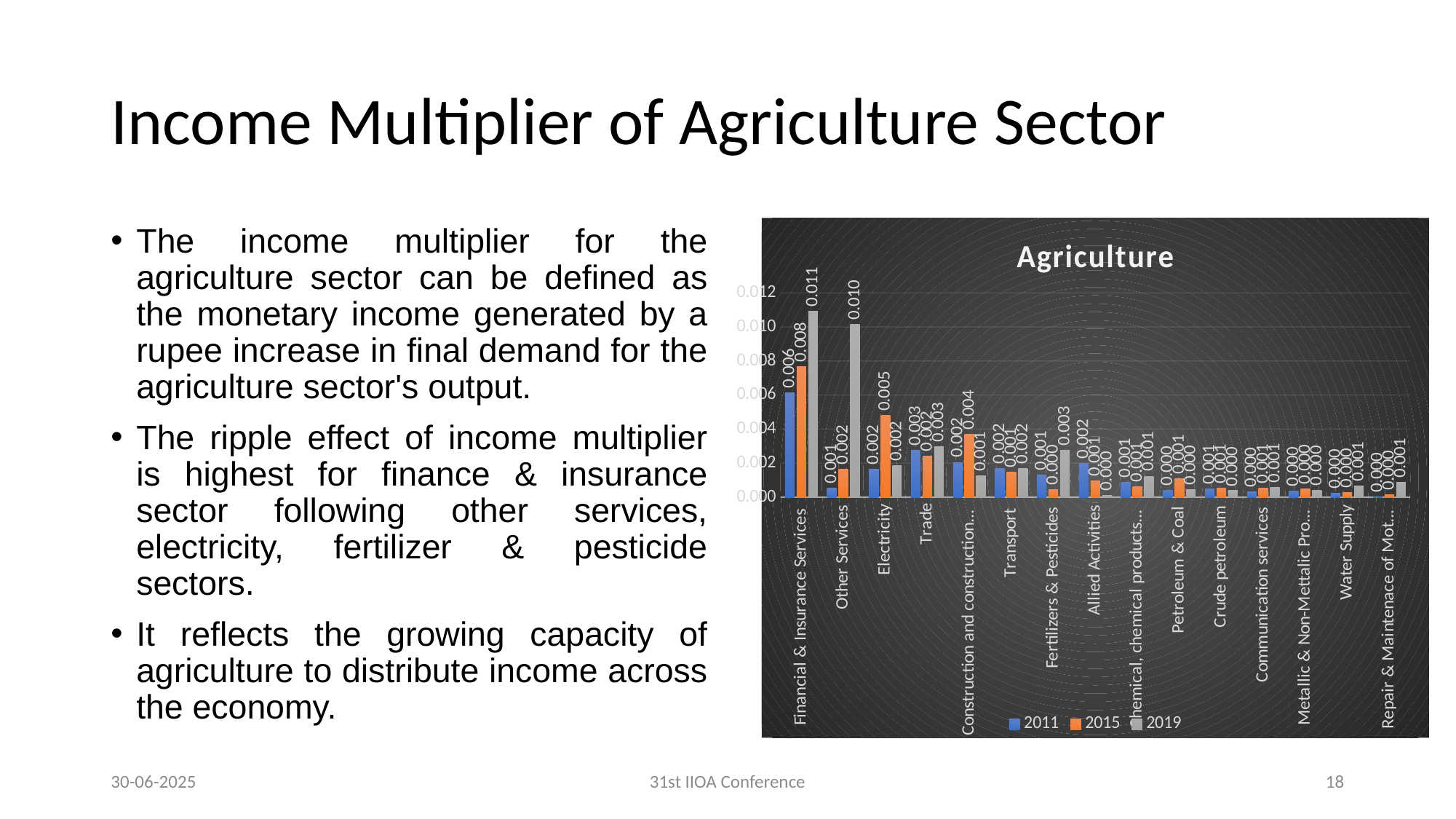

# Income Multiplier of Agriculture Sector
The income multiplier for the agriculture sector can be defined as the monetary income generated by a rupee increase in final demand for the agriculture sector's output.
The ripple effect of income multiplier is highest for finance & insurance sector following other services, electricity, fertilizer & pesticide sectors.
It reflects the growing capacity of agriculture to distribute income across the economy.

### Chart: Agriculture

| Category | 2011 | 2015 | 2019 |
|---|---|---|---|
| Financial & Insurance Services | 0.006144827790231371 | 0.007692638785950571 | 0.010919384215953638 |
| Other Services | 0.00054591175476715 | 0.0016405660213651006 | 0.010161252109132145 |
| Electricity | 0.0016572608634094514 | 0.004790531943268393 | 0.001844055323977852 |
| Trade | 0.002747170218105828 | 0.002436054431529647 | 0.0029498333569641984 |
| Construction and construction services | 0.0020525566359089913 | 0.0036950723596518202 | 0.0012419343671293353 |
| Transport  | 0.0017033500580324436 | 0.0014869933649961796 | 0.0017080810152496136 |
| Fertilizers & Pesticides | 0.0013001523628847758 | 0.0004640380870052115 | 0.0027631790144018067 |
| Allied Activities | 0.001973937884458078 | 0.0009697119338393133 | 0.0001080644355984687 |
| Chemical, chemical products, Pharmaceuticals | 0.0008843314126037593 | 0.0006114170043052307 | 0.001239327267019834 |
| Petroleum & Coal | 0.0004040893827412569 | 0.0010986386415781048 | 0.00044101710456989385 |
| Crude petroleum | 0.0005035957437753349 | 0.0005273951715189969 | 0.00038256164500795884 |
| Communication services | 0.0003016275626319361 | 0.0005196206074135468 | 0.0005848022804248366 |
| Metallic & Non-Mettalic Products | 0.0003589373365361428 | 0.00048634807452470254 | 0.0004221986674236108 |
| Water Supply | 0.00021951245610926935 | 0.0002758391919531055 | 0.0006699173260592044 |
| Repair & Maintenace of Motor Vehicle | 1.2206263233396079e-05 | 0.00015309768779893542 | 0.0008686084555058133 |
30-06-2025
31st IIOA Conference
18